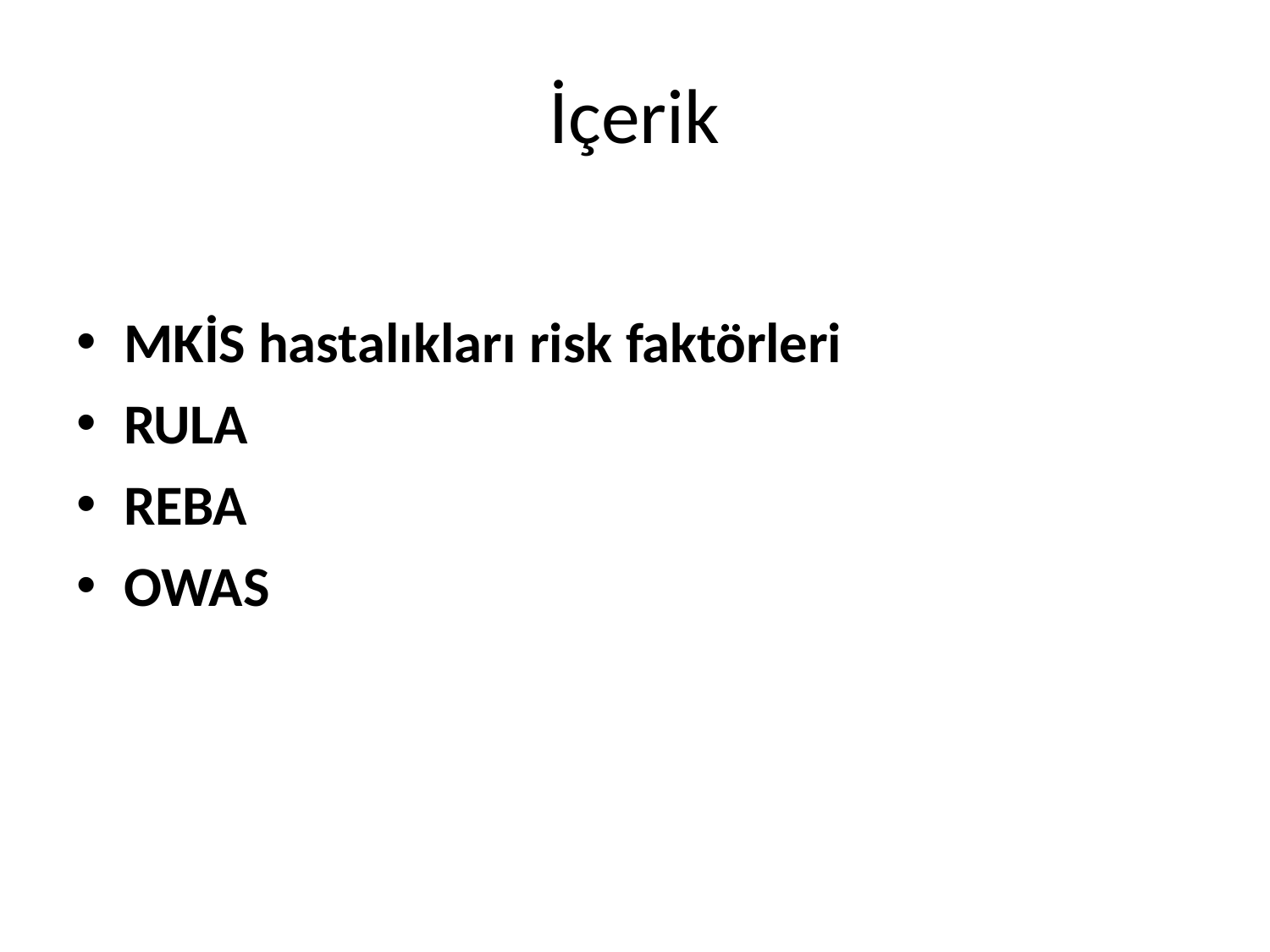

# İçerik
MKİS hastalıkları risk faktörleri
RULA
REBA
OWAS